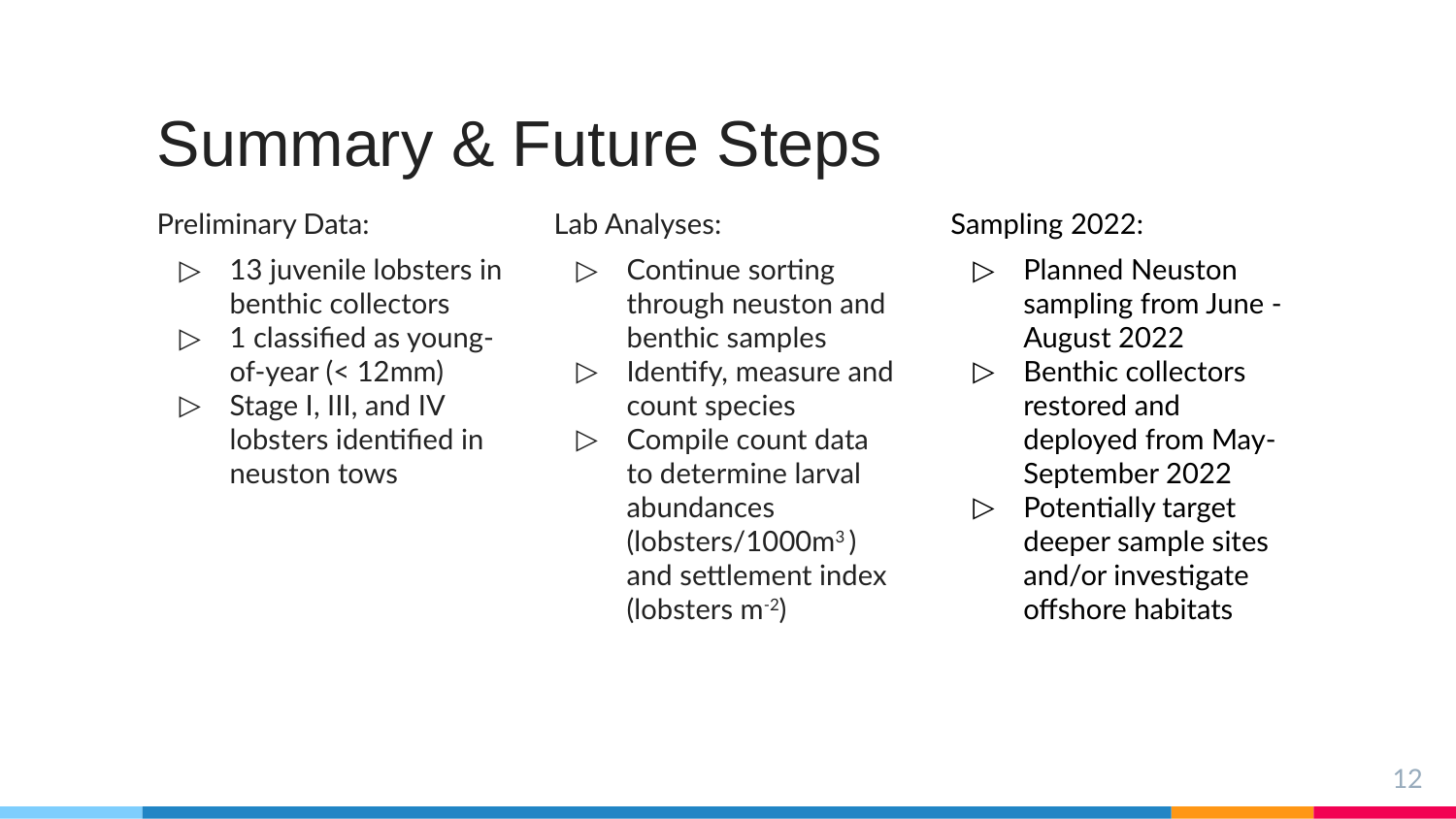

# Summary & Future Steps
Preliminary Data:
13 juvenile lobsters in benthic collectors
1 classified as young-of-year (< 12mm)
Stage I, III, and IV lobsters identified in neuston tows

Lab Analyses:
Continue sorting through neuston and benthic samples
Identify, measure and count species
Compile count data to determine larval abundances (lobsters/1000m3 ) and settlement index (lobsters m-2)
Sampling 2022:
Planned Neuston sampling from June - August 2022
Benthic collectors restored and deployed from May-September 2022
Potentially target deeper sample sites and/or investigate offshore habitats
12